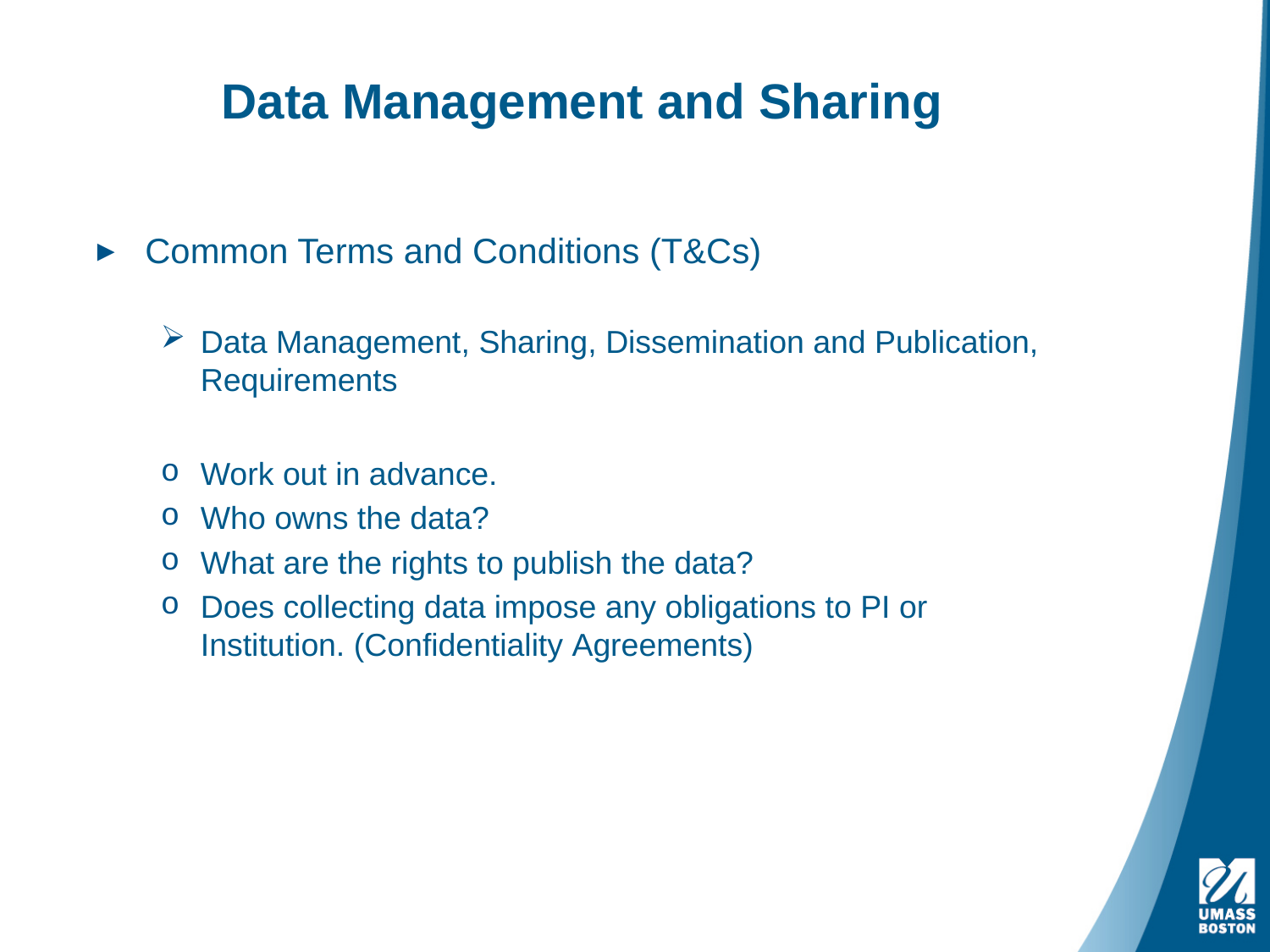

# Data Management and Sharing
Common Terms and Conditions (T&Cs)

Data Management, Sharing, Dissemination and Publication, Requirements

Work out in advance.
Who owns the data?
What are the rights to publish the data?
Does collecting data impose any obligations to PI or Institution. (Confidentiality Agreements)